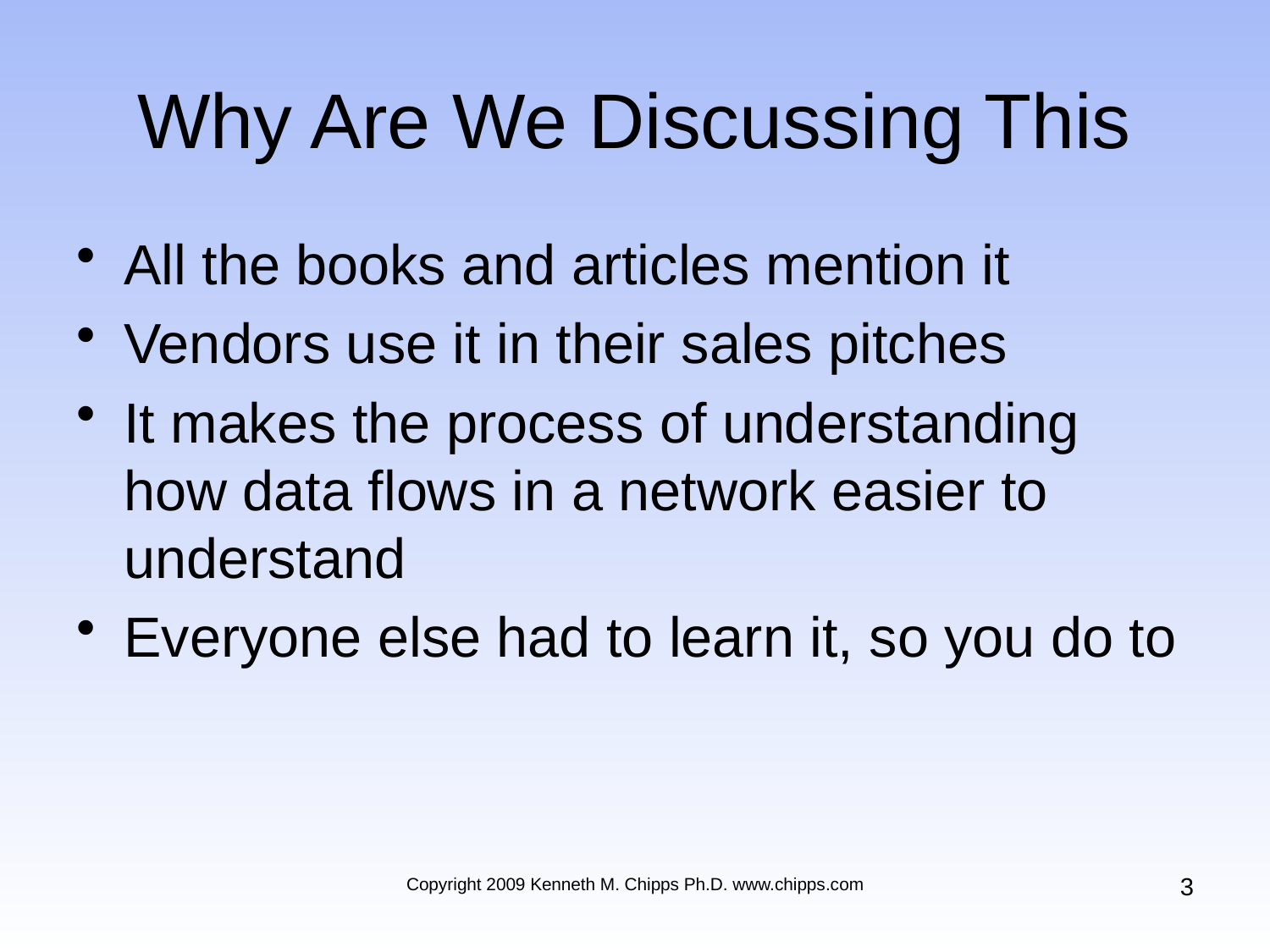

# Why Are We Discussing This
All the books and articles mention it
Vendors use it in their sales pitches
It makes the process of understanding how data flows in a network easier to understand
Everyone else had to learn it, so you do to
3
Copyright 2009 Kenneth M. Chipps Ph.D. www.chipps.com